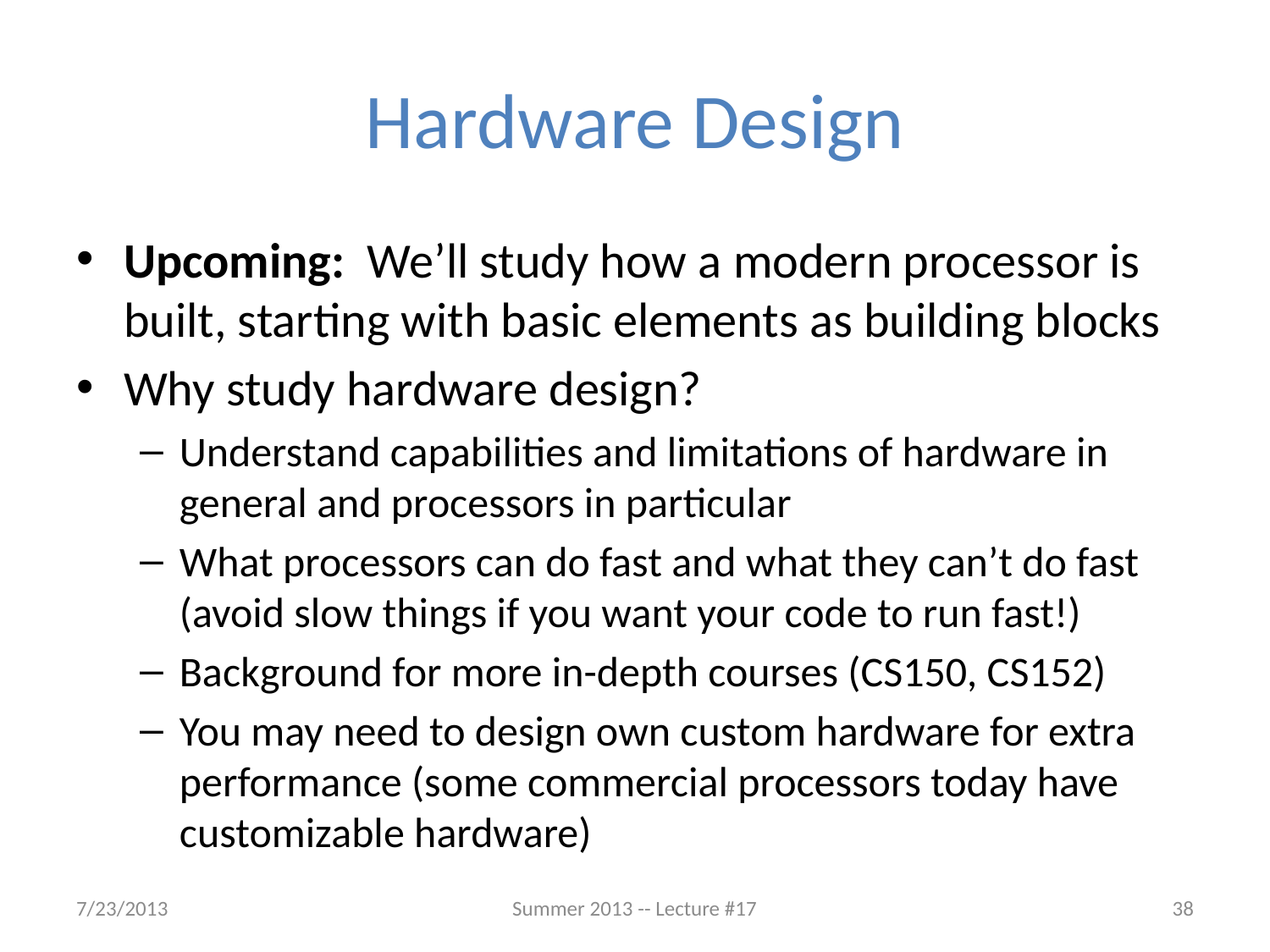

# Hardware Design
Upcoming:  We’ll study how a modern processor is built, starting with basic elements as building blocks
Why study hardware design?
Understand capabilities and limitations of hardware in general and processors in particular
What processors can do fast and what they can’t do fast
(avoid slow things if you want your code to run fast!)
Background for more in-depth courses (CS150, CS152)
You may need to design own custom hardware for extra performance (some commercial processors today have customizable hardware)

7/23/2013
Summer 2013 -- Lecture #17
38